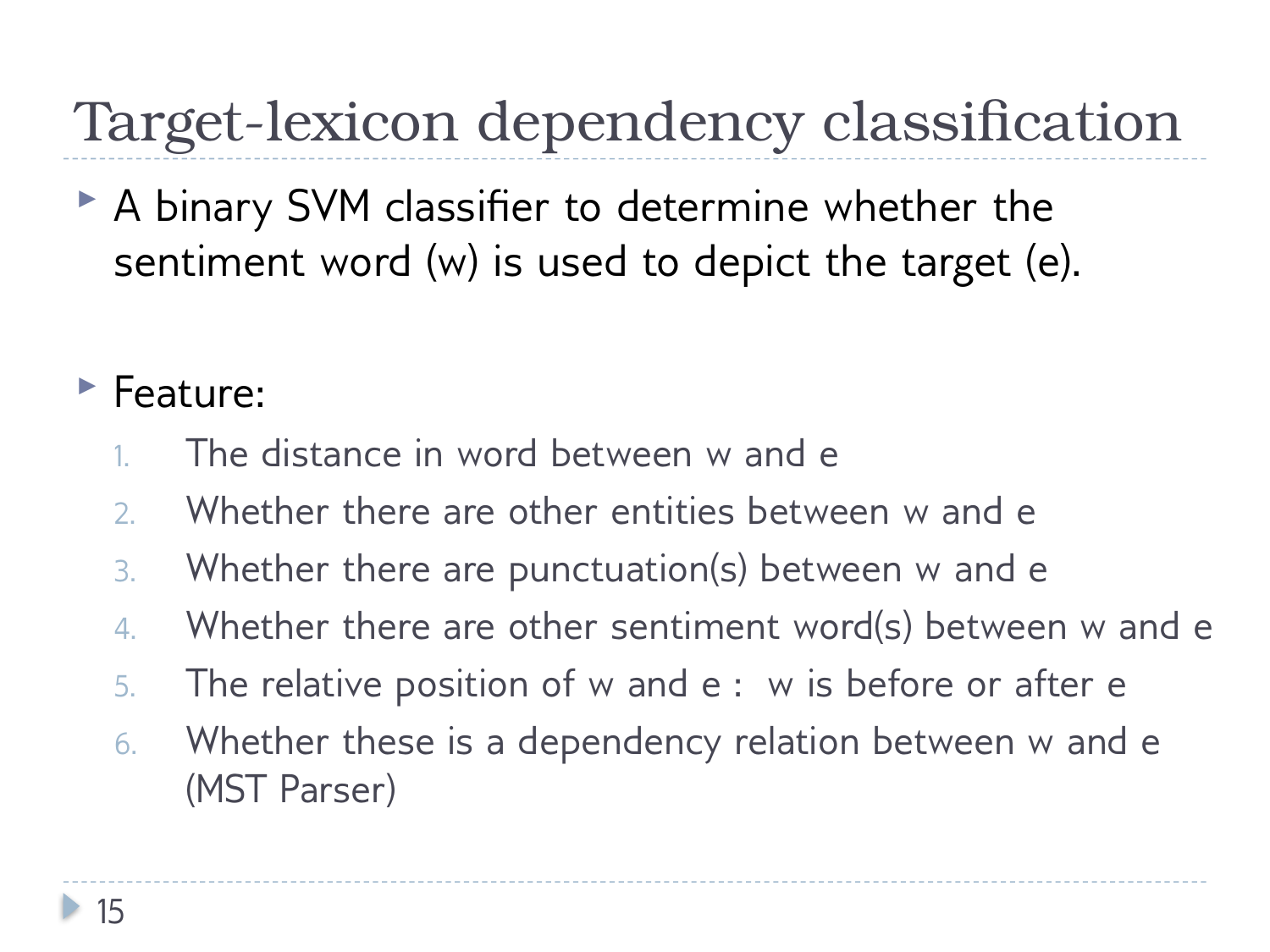

# Target-lexicon dependency classification
A binary SVM classifier to determine whether the sentiment word (w) is used to depict the target (e).

Feature:
The distance in word between w and e
Whether there are other entities between w and e
Whether there are punctuation(s) between w and e
Whether there are other sentiment word(s) between w and e
The relative position of w and e :  w is before or after e
Whether these is a dependency relation between w and e (MST Parser)
15